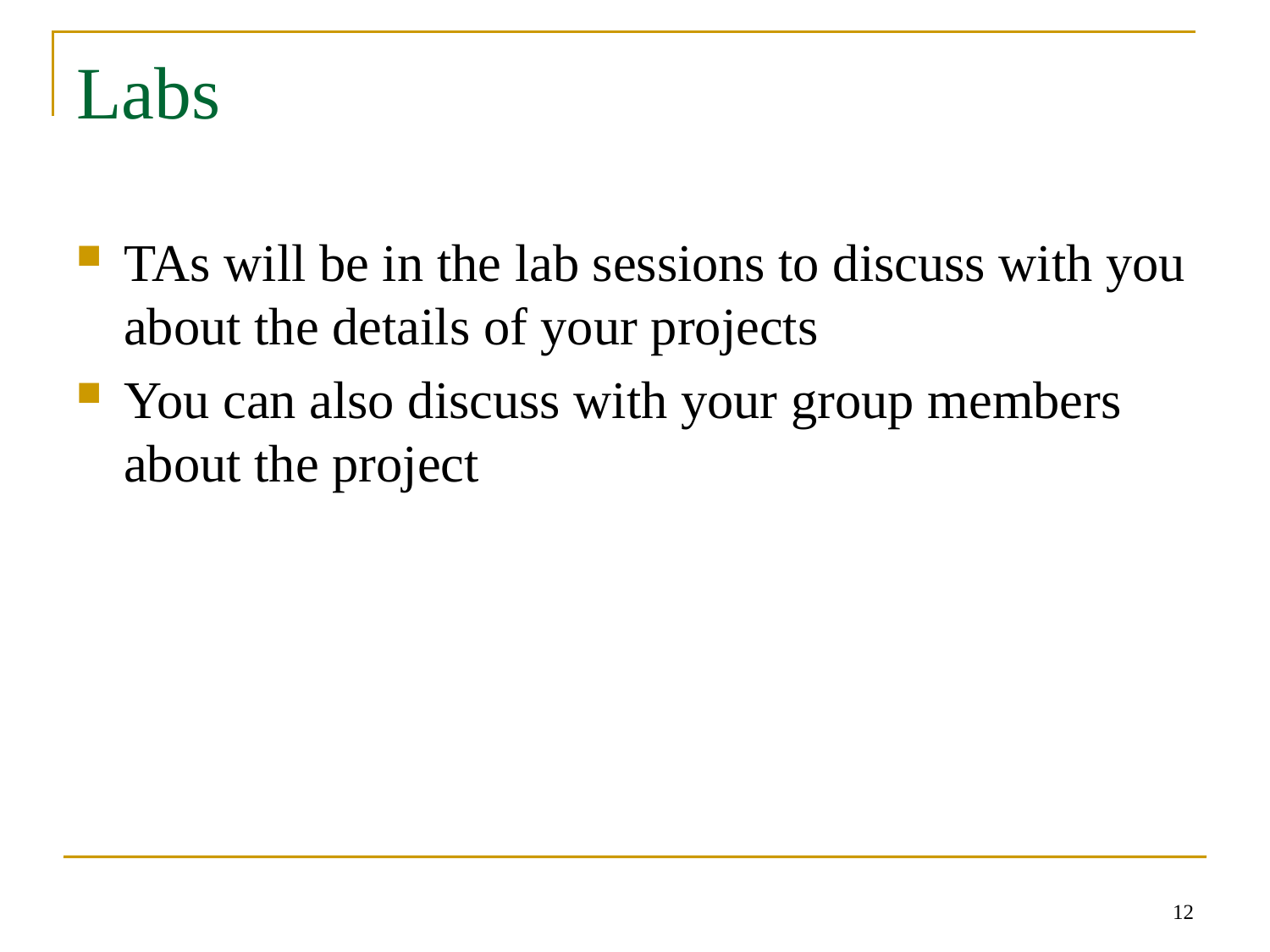

# Labs
TAs will be in the lab sessions to discuss with you about the details of your projects
You can also discuss with your group members about the project
12